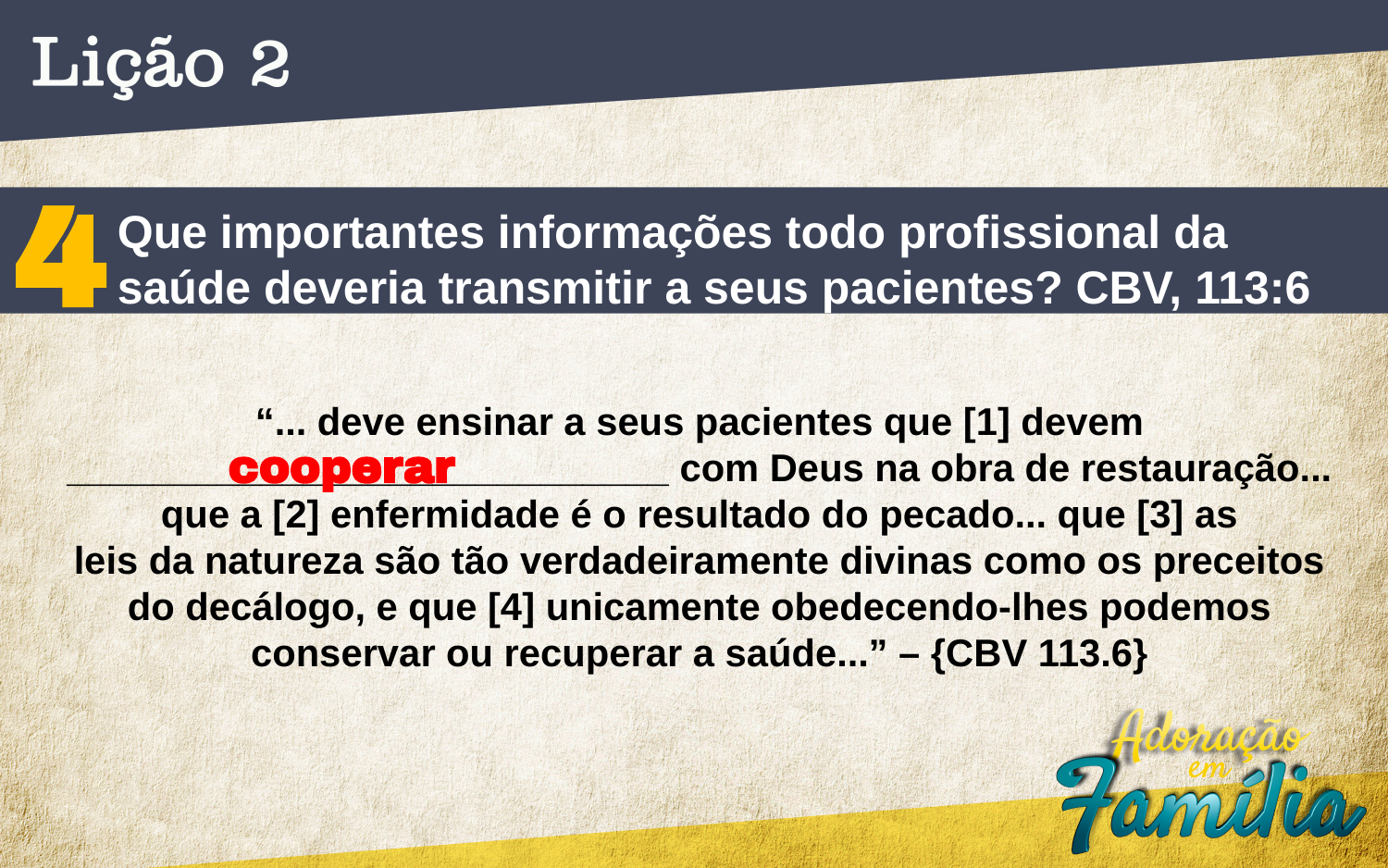

4

Que importantes informações todo profissional da saúde deveria transmitir a seus pacientes? CBV, 113:6
“... deve ensinar a seus pacientes que [1] devem
____________________________ com Deus na obra de restauração...
que a [2] enfermidade é o resultado do pecado... que [3] as
leis da natureza são tão verdadeiramente divinas como os preceitos
do decálogo, e que [4] unicamente obedecendo-lhes podemos
conservar ou recuperar a saúde...” – {CBV 113.6}
cooperar